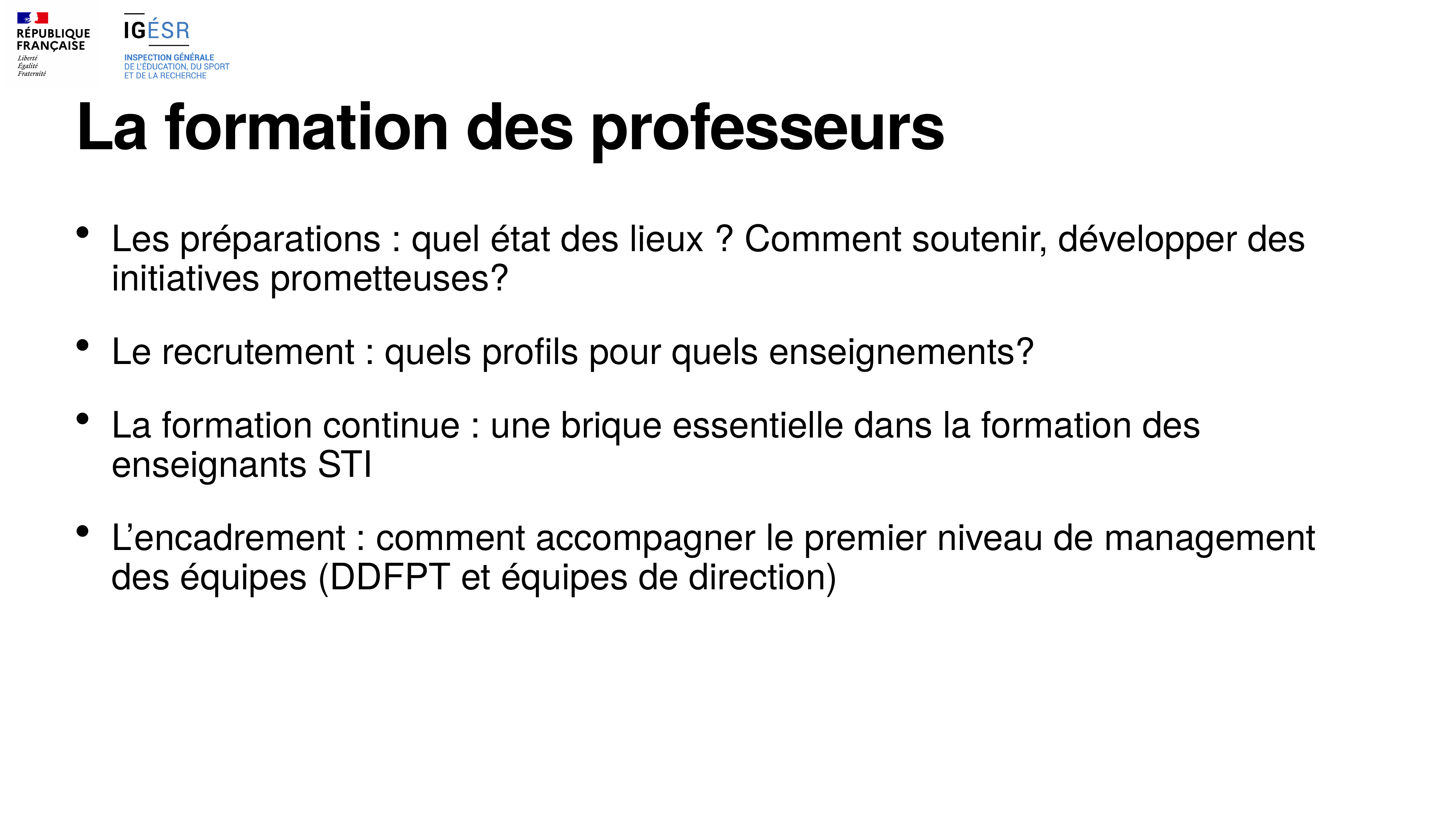

# La formation des professeurs
Les préparations : quel état des lieux ? Comment soutenir, développer des initiatives prometteuses?
Le recrutement : quels profils pour quels enseignements?
La formation continue : une brique essentielle dans la formation des enseignants STI
L’encadrement : comment accompagner le premier niveau de management des équipes (DDFPT et équipes de direction)
19